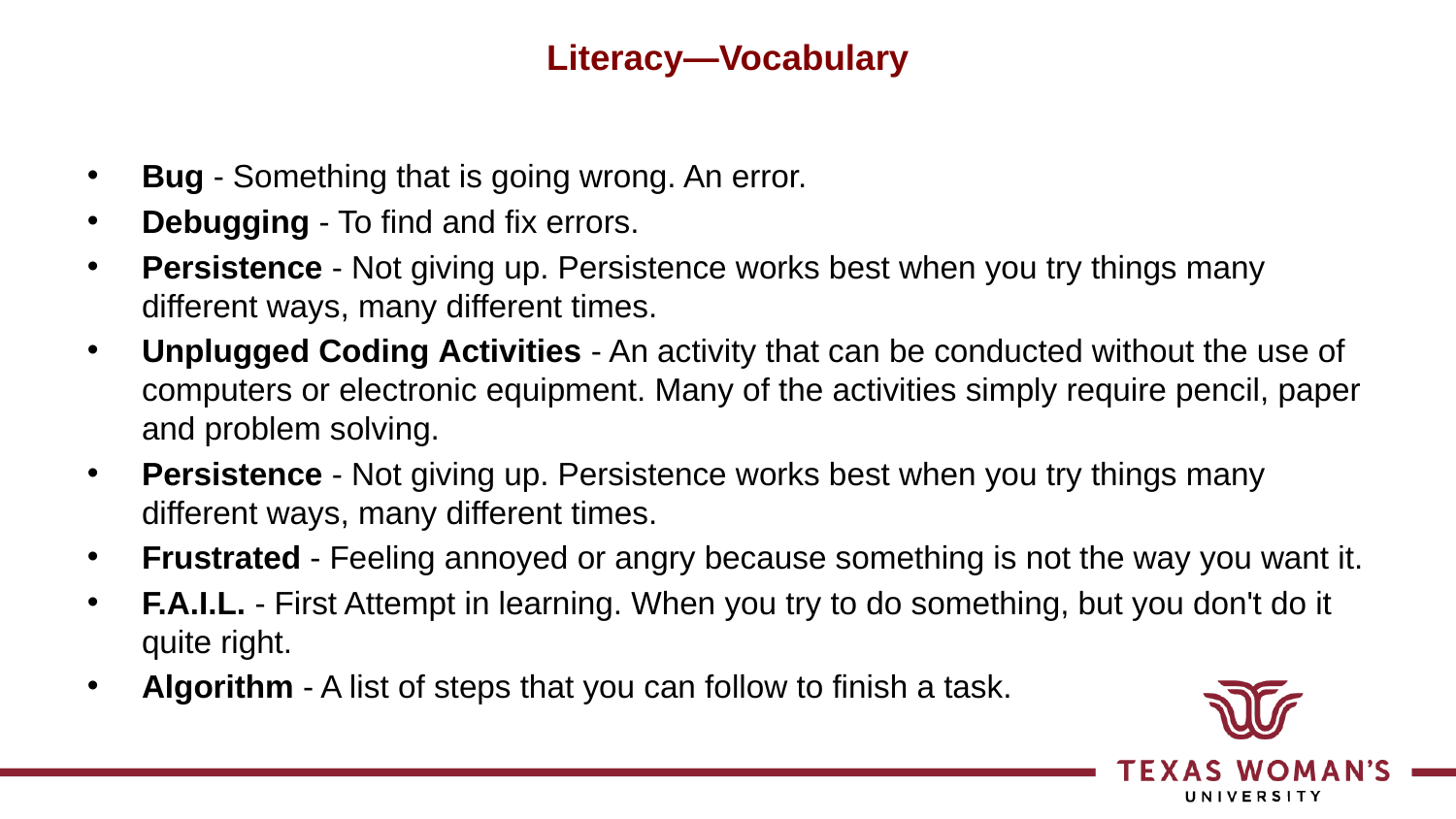

# Literacy—Vocabulary
Bug - Something that is going wrong. An error.
Debugging - To find and fix errors.
Persistence - Not giving up. Persistence works best when you try things many different ways, many different times.
Unplugged Coding Activities - An activity that can be conducted without the use of computers or electronic equipment. Many of the activities simply require pencil, paper and problem solving.
Persistence - Not giving up. Persistence works best when you try things many different ways, many different times.
Frustrated - Feeling annoyed or angry because something is not the way you want it.
F.A.I.L. - First Attempt in learning. When you try to do something, but you don't do it quite right.
Algorithm - A list of steps that you can follow to finish a task.